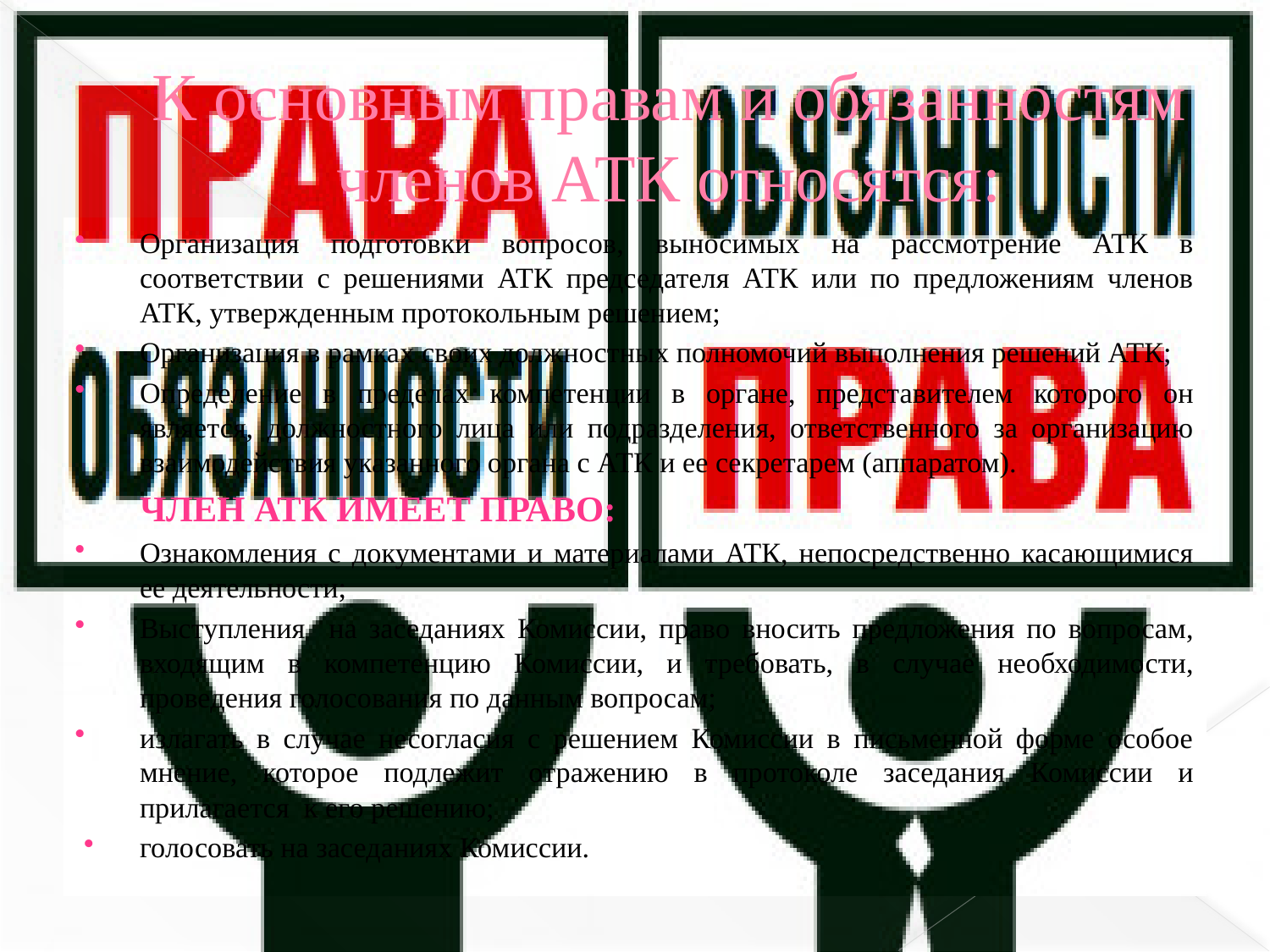

# К основным правам и обязанностям членов АТК относятся:
Организация подготовки вопросов, выносимых на рассмотрение АТК в соответствии с решениями АТК председателя АТК или по предложениям членов АТК, утвержденным протокольным решением;
Организация в рамках своих должностных полномочий выполнения решений АТК;
Определение в пределах компетенции в органе, представителем которого он является, должностного лица или подразделения, ответственного за организацию взаимодействия указанного органа с АТК и ее секретарем (аппаратом).
	ЧЛЕН АТК ИМЕЕТ ПРАВО:
Ознакомления с документами и материалами АТК, непосредственно касающимися ее деятельности;
Выступления  на заседаниях Комиссии, право вносить предложения по вопросам, входящим в компетенцию Комиссии, и требовать, в случае необходимости, проведения голосования по данным вопросам;
излагать в случае несогласия с решением Комиссии в письменной форме особое мнение, которое подлежит отражению в протоколе заседания Комиссии и прилагается  к его решению;
голосовать на заседаниях Комиссии.